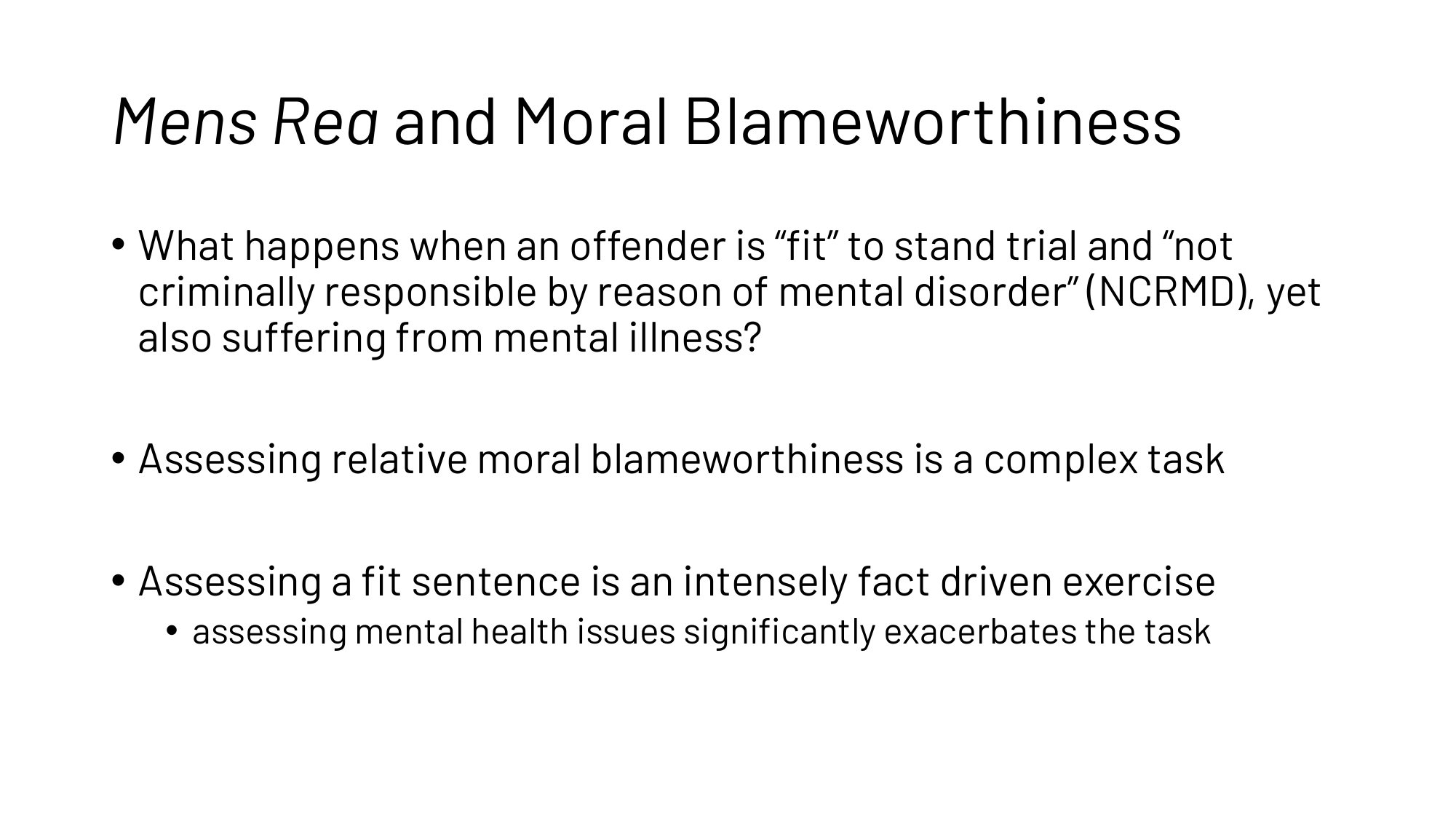

# Mens Rea and Moral Blameworthiness
What happens when an offender is “fit” to stand trial and “not criminally responsible by reason of mental disorder” (NCRMD), yet also suffering from mental illness?

Assessing relative moral blameworthiness is a complex task

Assessing a fit sentence is an intensely fact driven exercise
assessing mental health issues significantly exacerbates the task